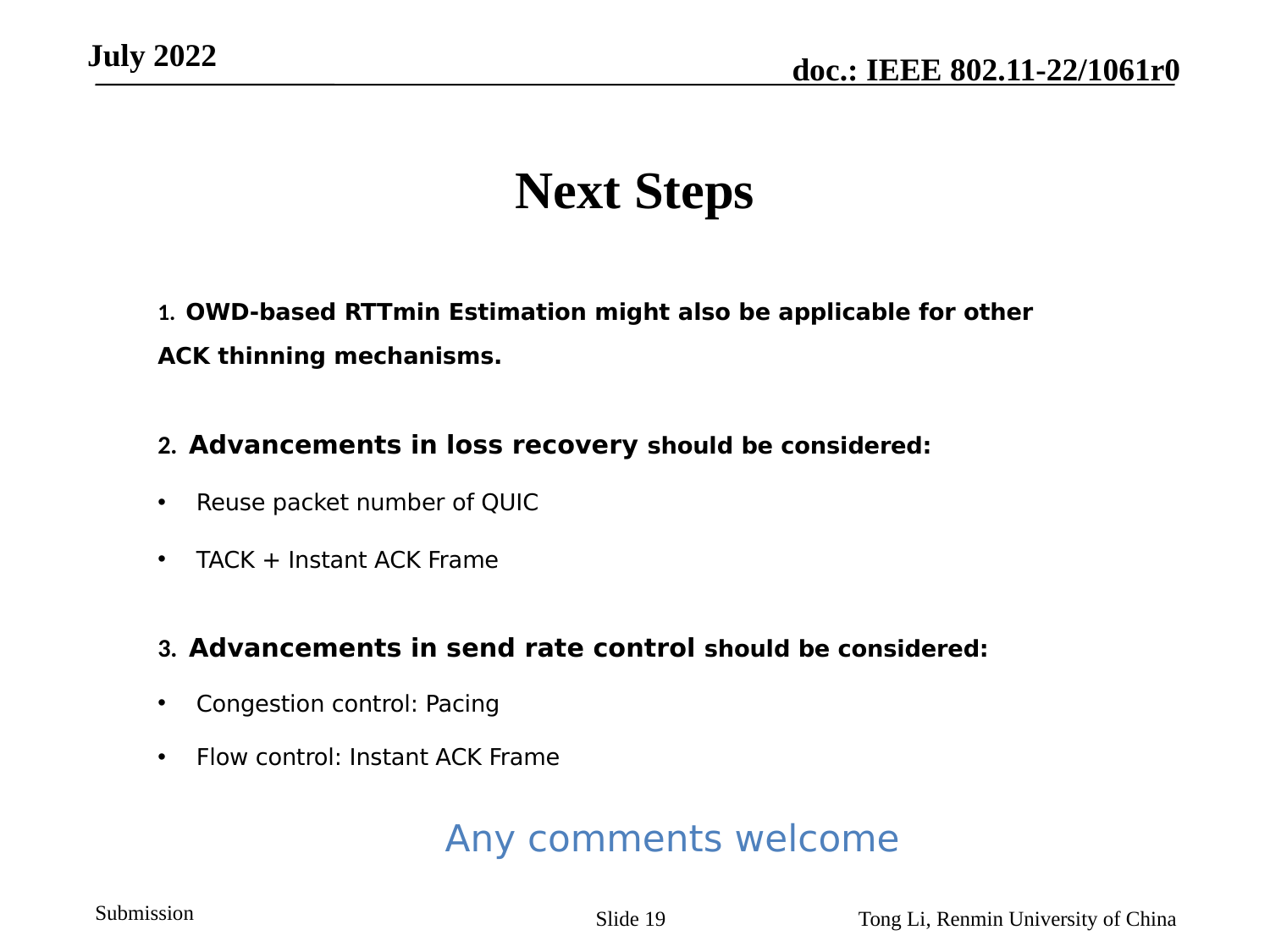

July 2022
# Next Steps
1.  OWD-based RTTmin Estimation might also be applicable for other ACK thinning mechanisms.

2.  Advancements in loss recovery should be considered:
Reuse packet number of QUIC
TACK + Instant ACK Frame

3.  Advancements in send rate control should be considered:
Congestion control: Pacing
Flow control: Instant ACK Frame
Any comments welcome
Slide 19
Tong Li, Renmin University of China